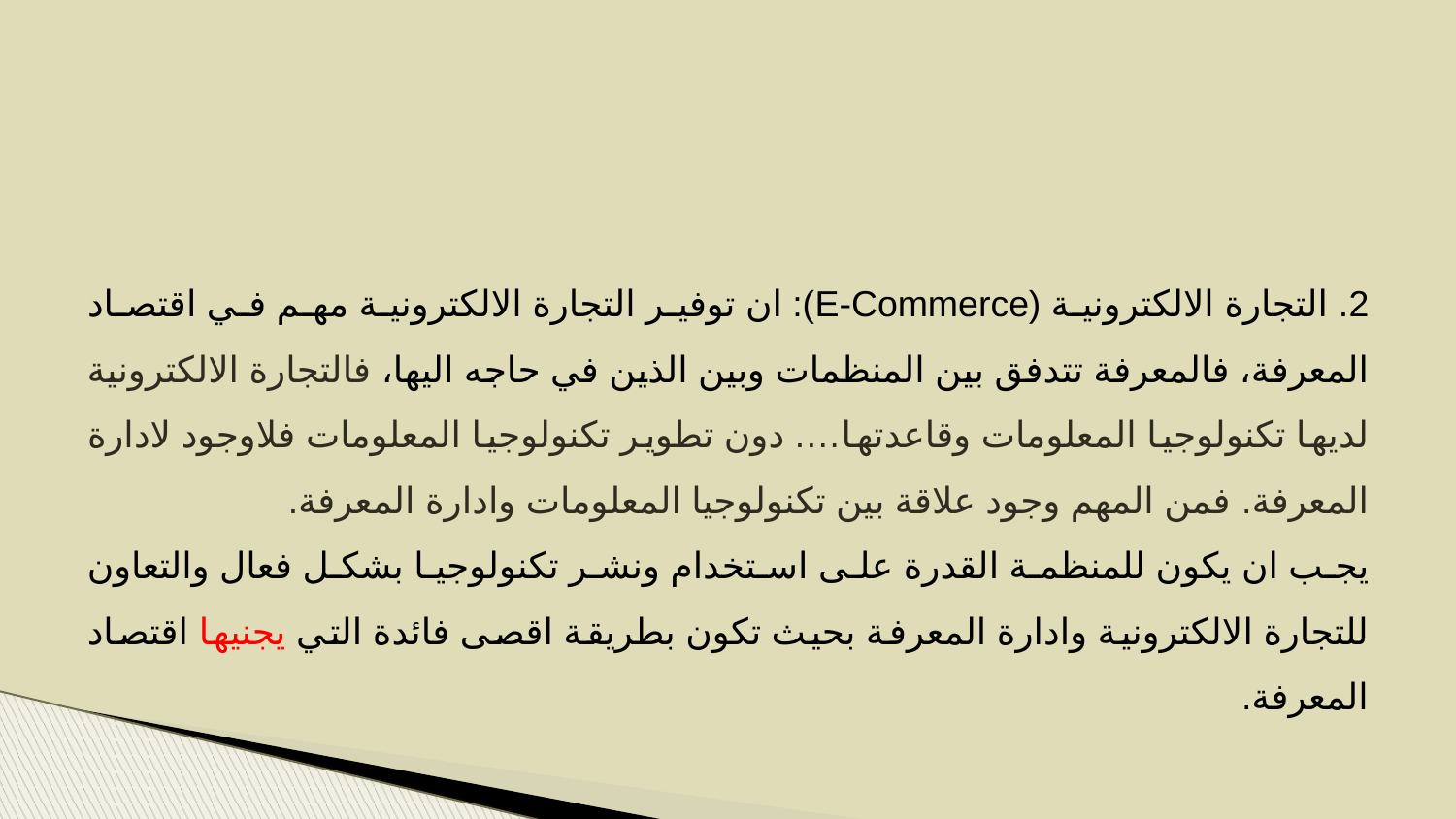

2. التجارة الالكترونية (E-Commerce): ان توفير التجارة الالكترونية مهم في اقتصاد المعرفة، فالمعرفة تتدفق بين المنظمات وبين الذين في حاجه اليها، فالتجارة الالكترونية لديها تكنولوجيا المعلومات وقاعدتها…. دون تطوير تكنولوجيا المعلومات فلاوجود لادارة المعرفة. فمن المهم وجود علاقة بين تكنولوجيا المعلومات وادارة المعرفة.
	يجب ان يكون للمنظمة القدرة على استخدام ونشر تكنولوجيا بشكل فعال والتعاون للتجارة الالكترونية وادارة المعرفة بحيث تكون بطريقة اقصى فائدة التي يجنیها اقتصاد المعرفة.